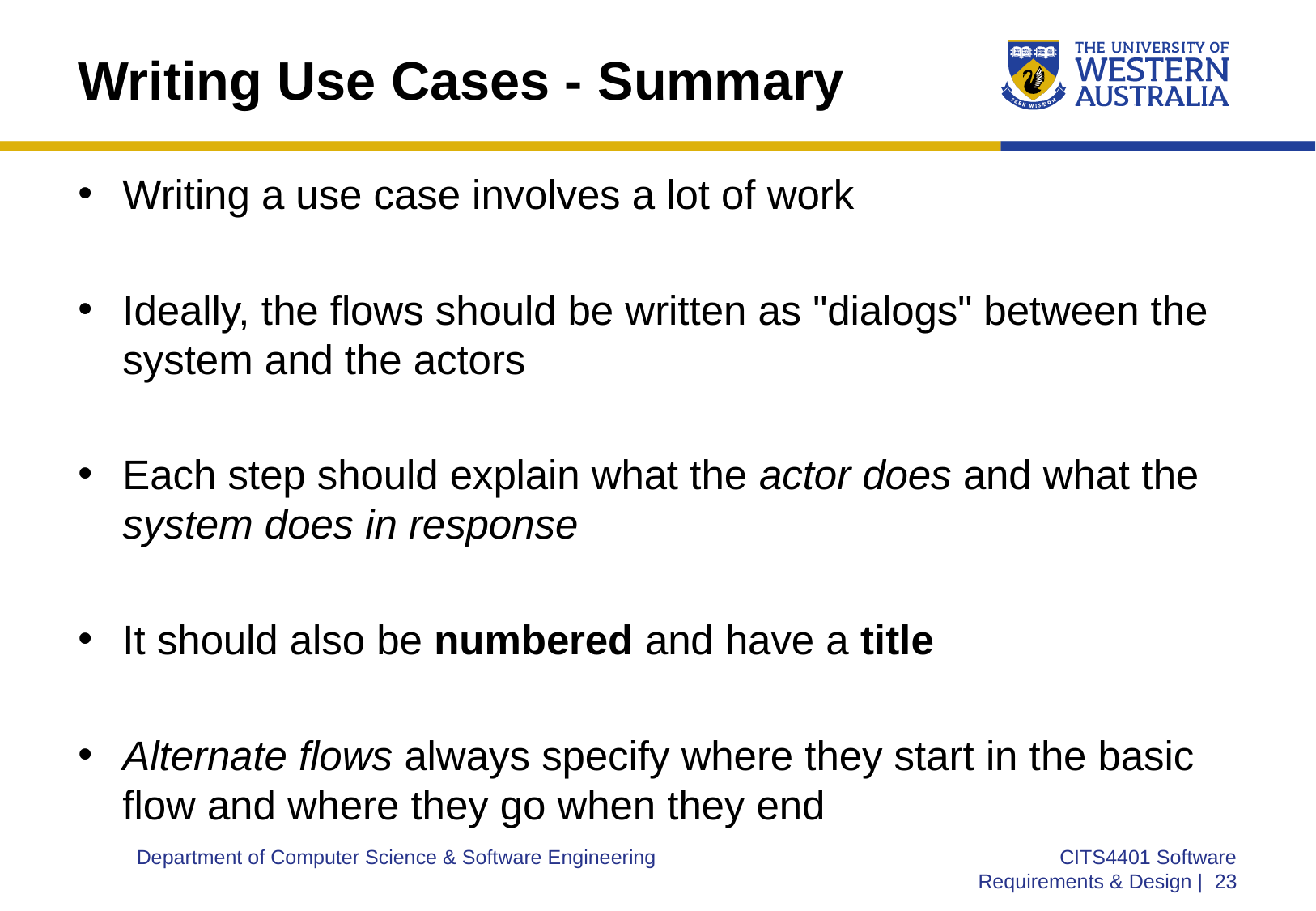

# Writing Use Cases - Summary
Writing a use case involves a lot of work

Ideally, the flows should be written as "dialogs" between the system and the actors

Each step should explain what the actor does and what the system does in response

It should also be numbered and have a title

Alternate flows always specify where they start in the basic flow and where they go when they end